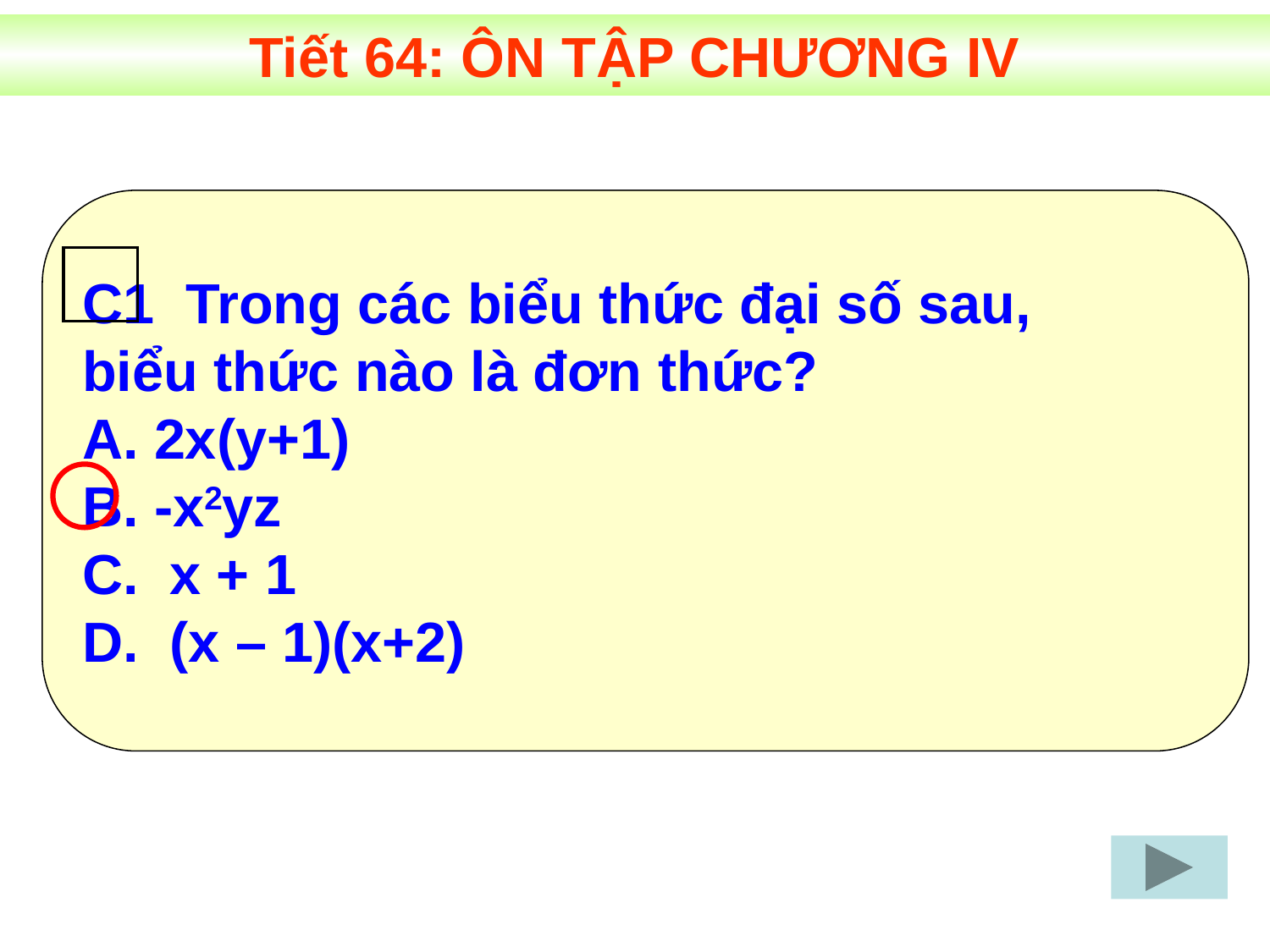

Tiết 64: ÔN TẬP CHƯƠNG IV
C1  Trong các biểu thức đại số sau,
biểu thức nào là đơn thức?
 2x(y+1)
 -x2yz
  x + 1
  (x – 1)(x+2)